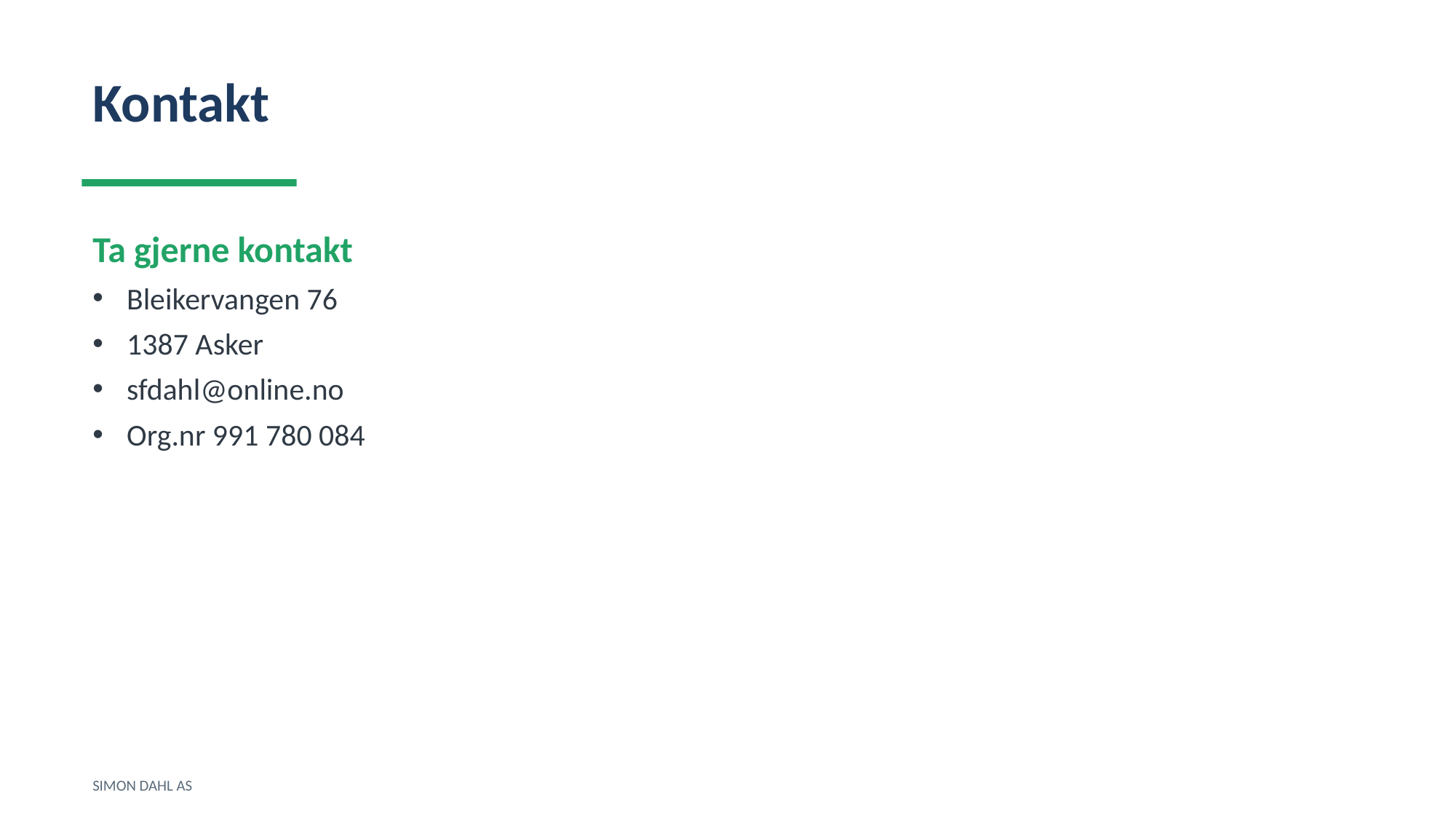

Kontakt

Ta gjerne kontakt
Bleikervangen 76
1387 Asker
sfdahl@online.no
Org.nr 991 780 084
SIMON DAHL AS